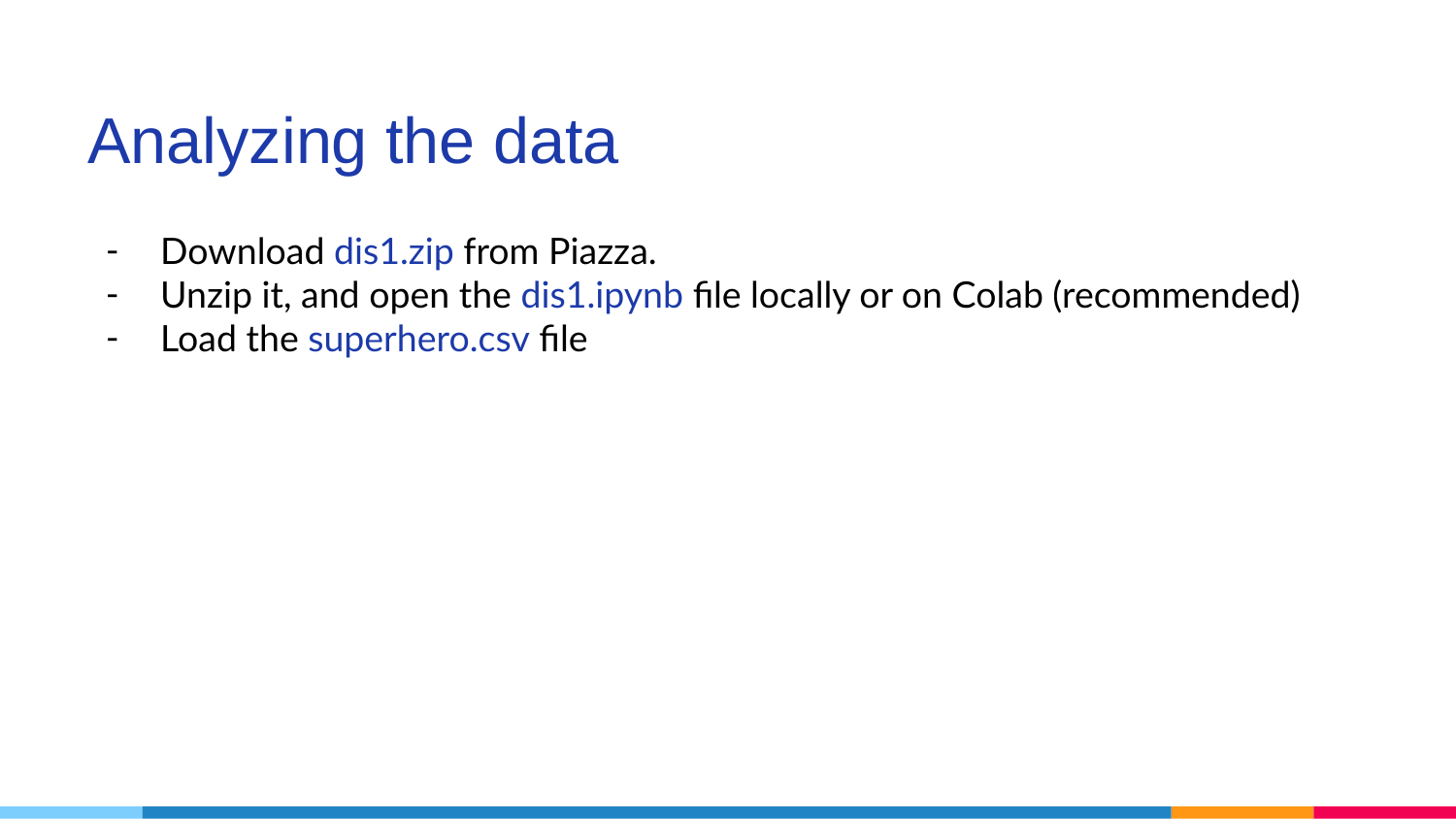

# Analyzing the data
Download dis1.zip from Piazza.
Unzip it, and open the dis1.ipynb file locally or on Colab (recommended)
Load the superhero.csv file